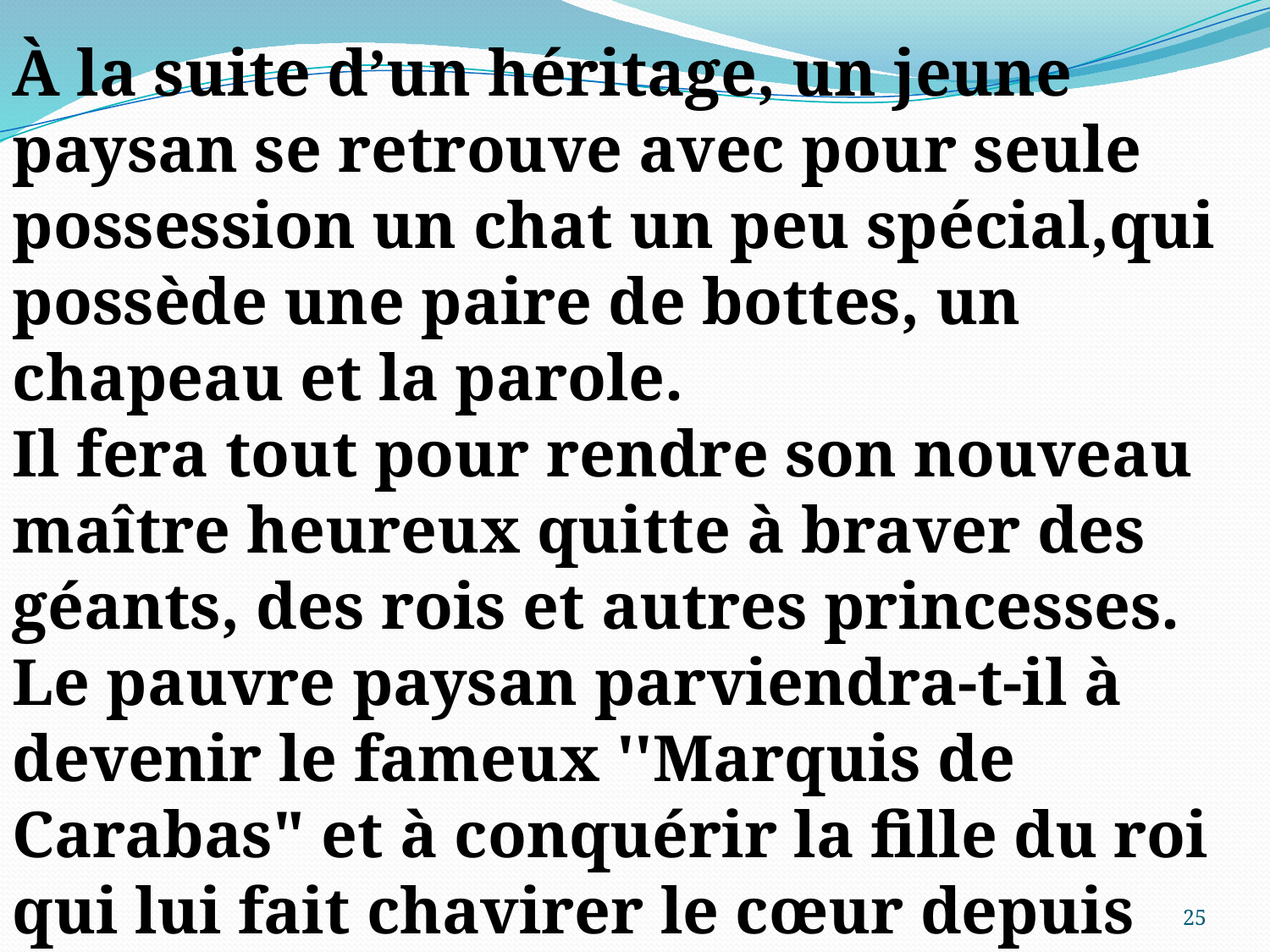

À la suite d’un héritage, un jeune paysan se retrouve avec pour seule possession un chat un peu spécial,qui possède une paire de bottes, un chapeau et la parole.
Il fera tout pour rendre son nouveau maître heureux quitte à braver des géants, des rois et autres princesses.
Le pauvre paysan parviendra-t-il à devenir le fameux ''Marquis de Carabas" et à conquérir la fille du roi qui lui fait chavirer le cœur depuis tant d'années ?
25